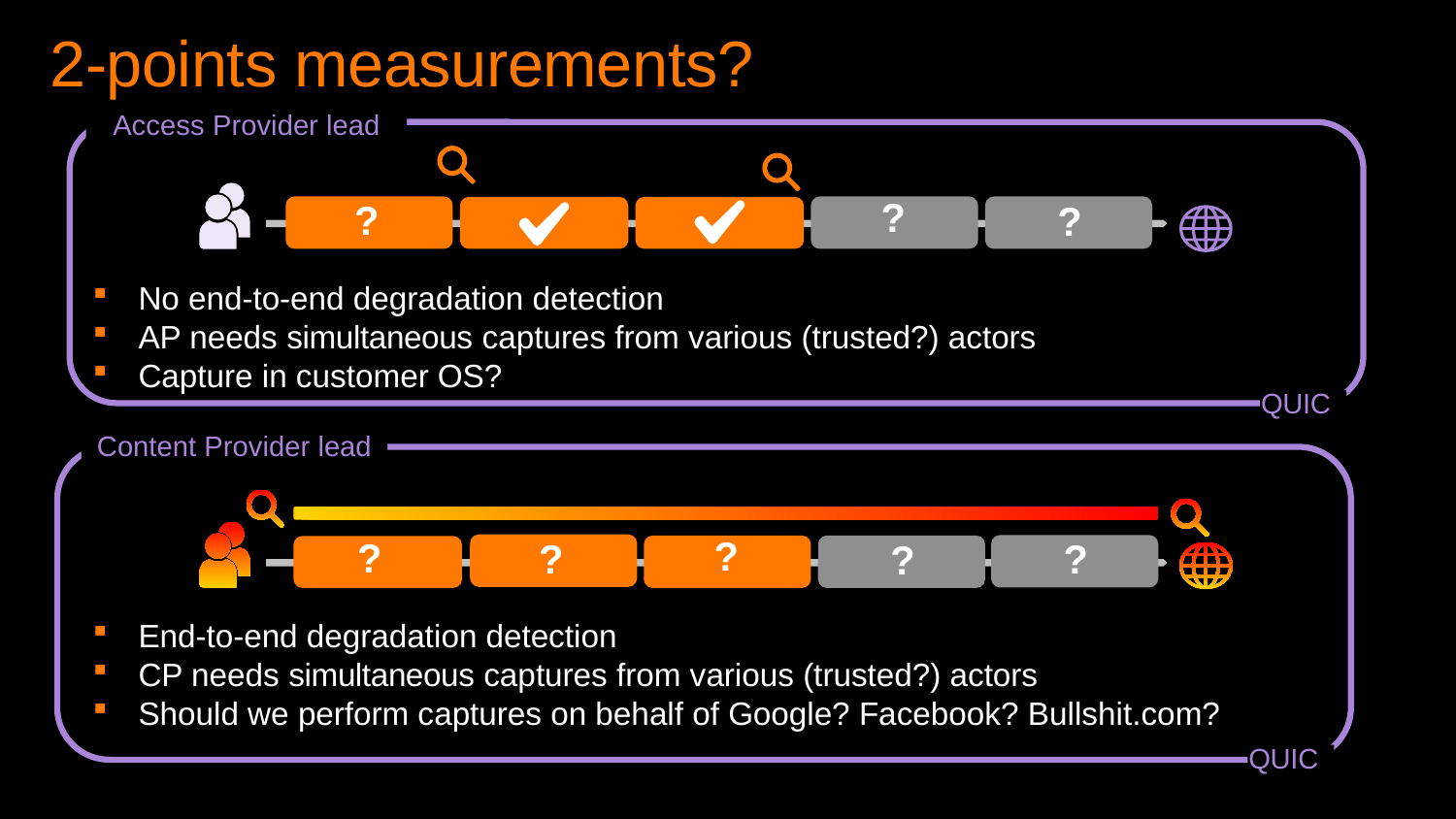

2-points measurements?
Access Provider lead

QUIC

?
?
?

No end-to-end degradation detection
AP needs simultaneous captures from various (trusted?) actors
Capture in customer OS?

Content Provider lead

QUIC

?
?
?
?

?

End-to-end degradation detection
CP needs simultaneous captures from various (trusted?) actors
Should we perform captures on behalf of Google? Facebook? Bullshit.com?